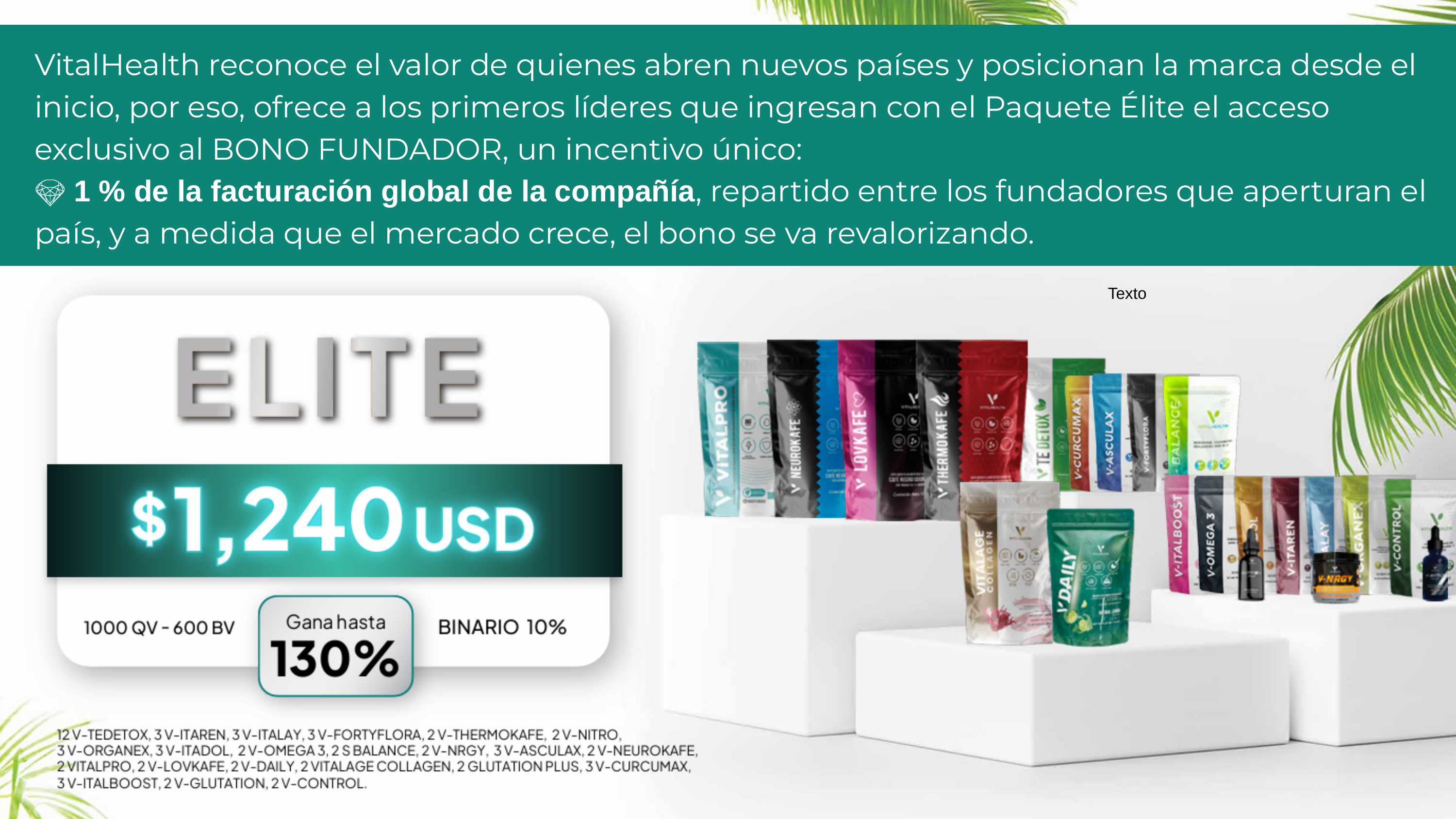

VitalHealth reconoce el valor de quienes abren nuevos países y posicionan la marca desde el inicio, por eso, ofrece a los primeros líderes que ingresan con el Paquete Élite el acceso exclusivo al BONO FUNDADOR, un incentivo único:
💎 1 % de la facturación global de la compañía, repartido entre los fundadores que aperturan el país, y a medida que el mercado crece, el bono se va revalorizando.
Texto